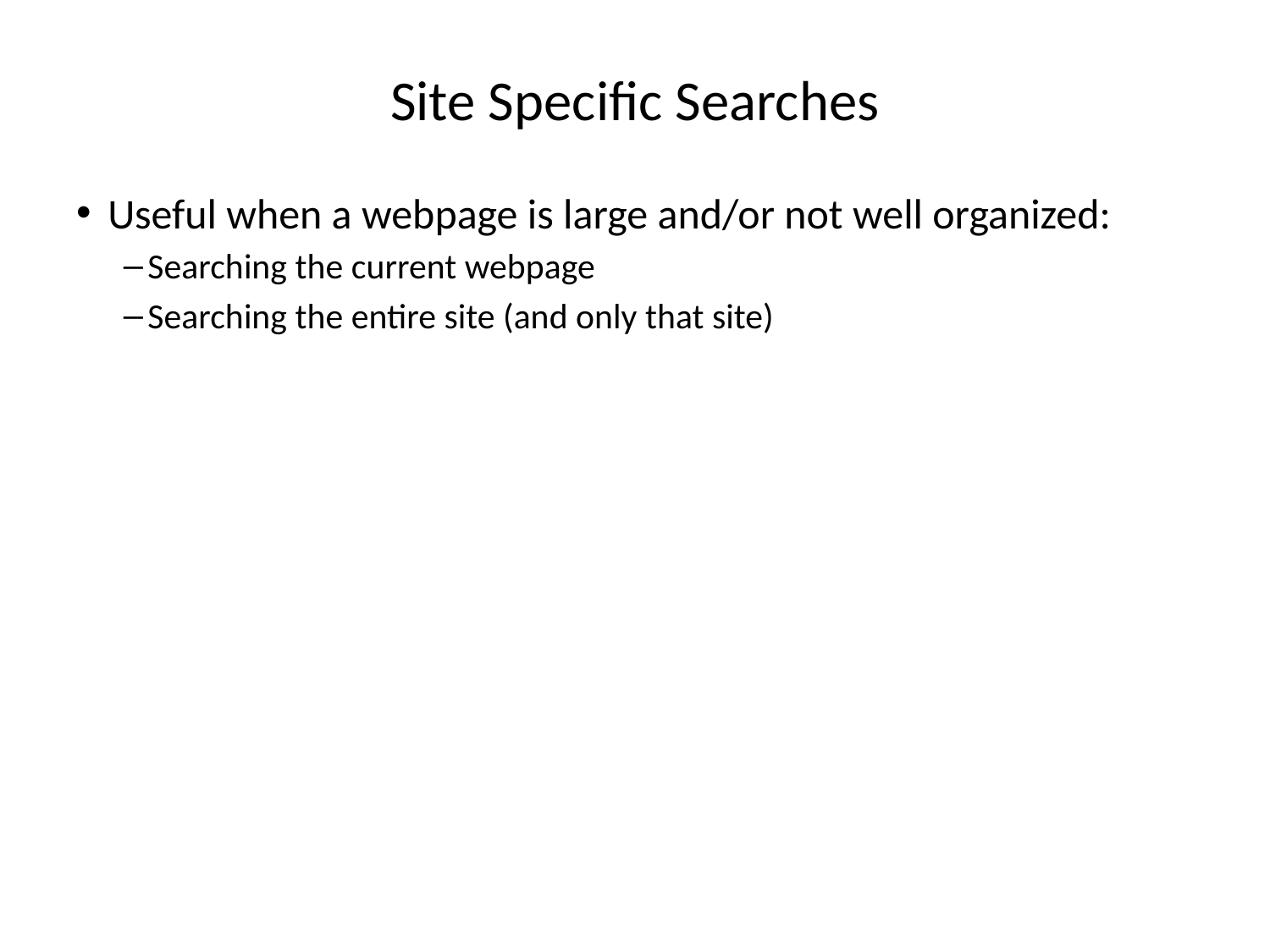

# Site Specific Searches
Useful when a webpage is large and/or not well organized:
Searching the current webpage
Searching the entire site (and only that site)